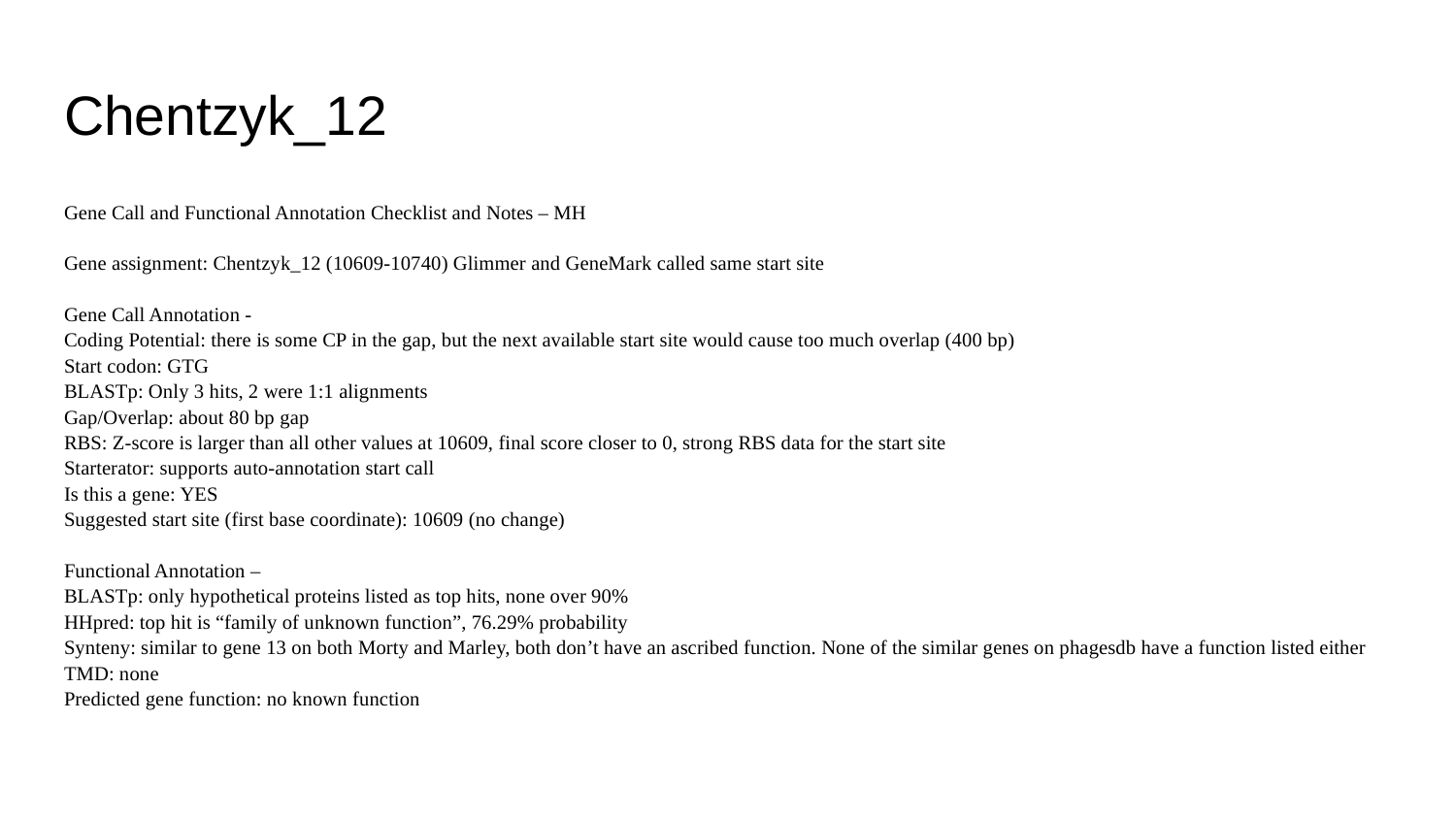

# Chentzyk_12

Gene Call and Functional Annotation Checklist and Notes – MH

Gene assignment: Chentzyk_12 (10609-10740) Glimmer and GeneMark called same start site

Gene Call Annotation -
Coding Potential: there is some CP in the gap, but the next available start site would cause too much overlap (400 bp)
Start codon: GTG
BLASTp: Only 3 hits, 2 were 1:1 alignments
Gap/Overlap: about 80 bp gap
RBS: Z-score is larger than all other values at 10609, final score closer to 0, strong RBS data for the start site
Starterator: supports auto-annotation start call
Is this a gene: YES
Suggested start site (first base coordinate): 10609 (no change)

Functional Annotation –
BLASTp: only hypothetical proteins listed as top hits, none over 90%
HHpred: top hit is “family of unknown function”, 76.29% probability
Synteny: similar to gene 13 on both Morty and Marley, both don’t have an ascribed function. None of the similar genes on phagesdb have a function listed either
TMD: none
Predicted gene function: no known function